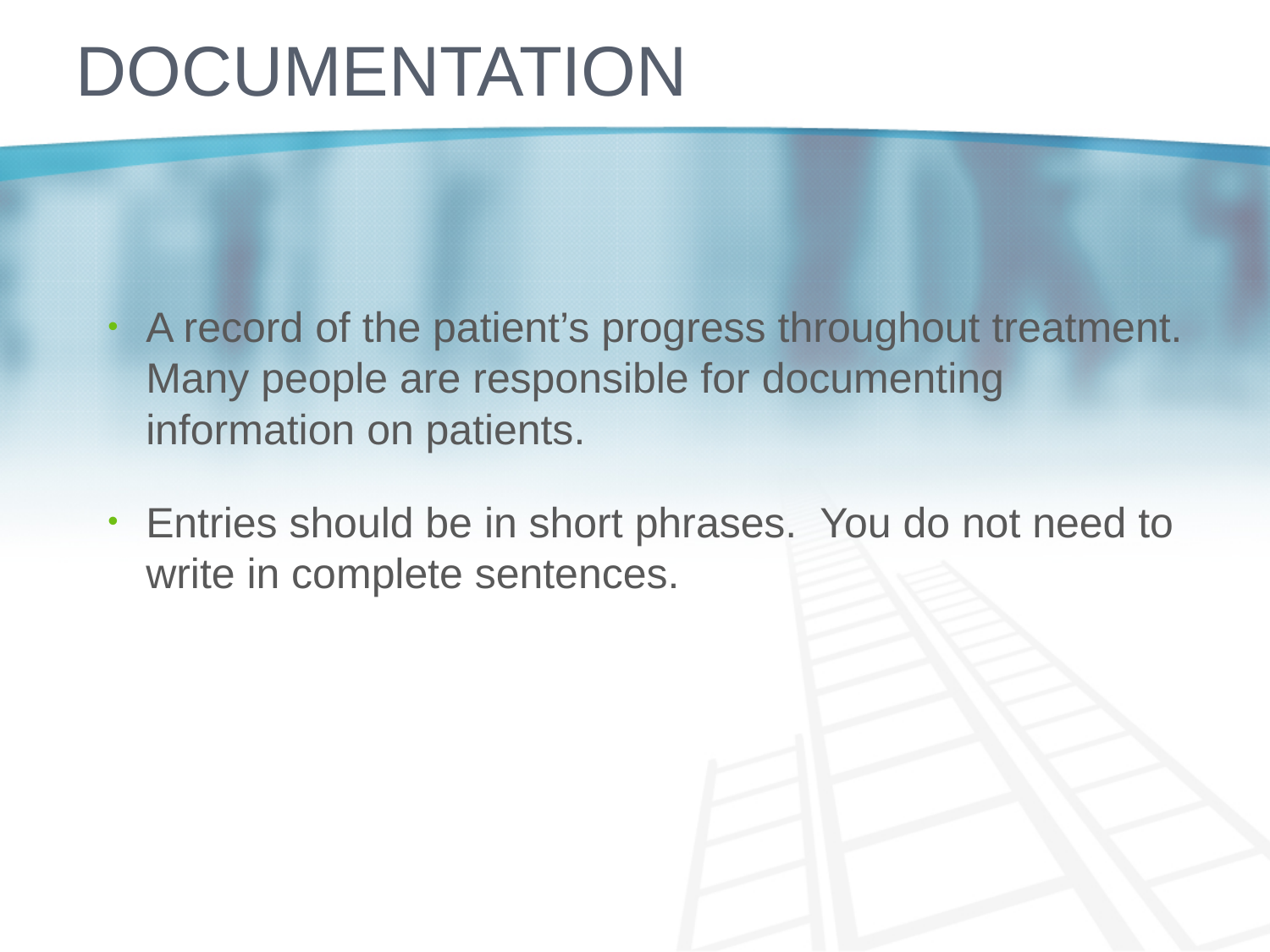

# Documentation

A record of the patient’s progress throughout treatment. Many people are responsible for documenting information on patients.
Entries should be in short phrases.  You do not need to write in complete sentences.